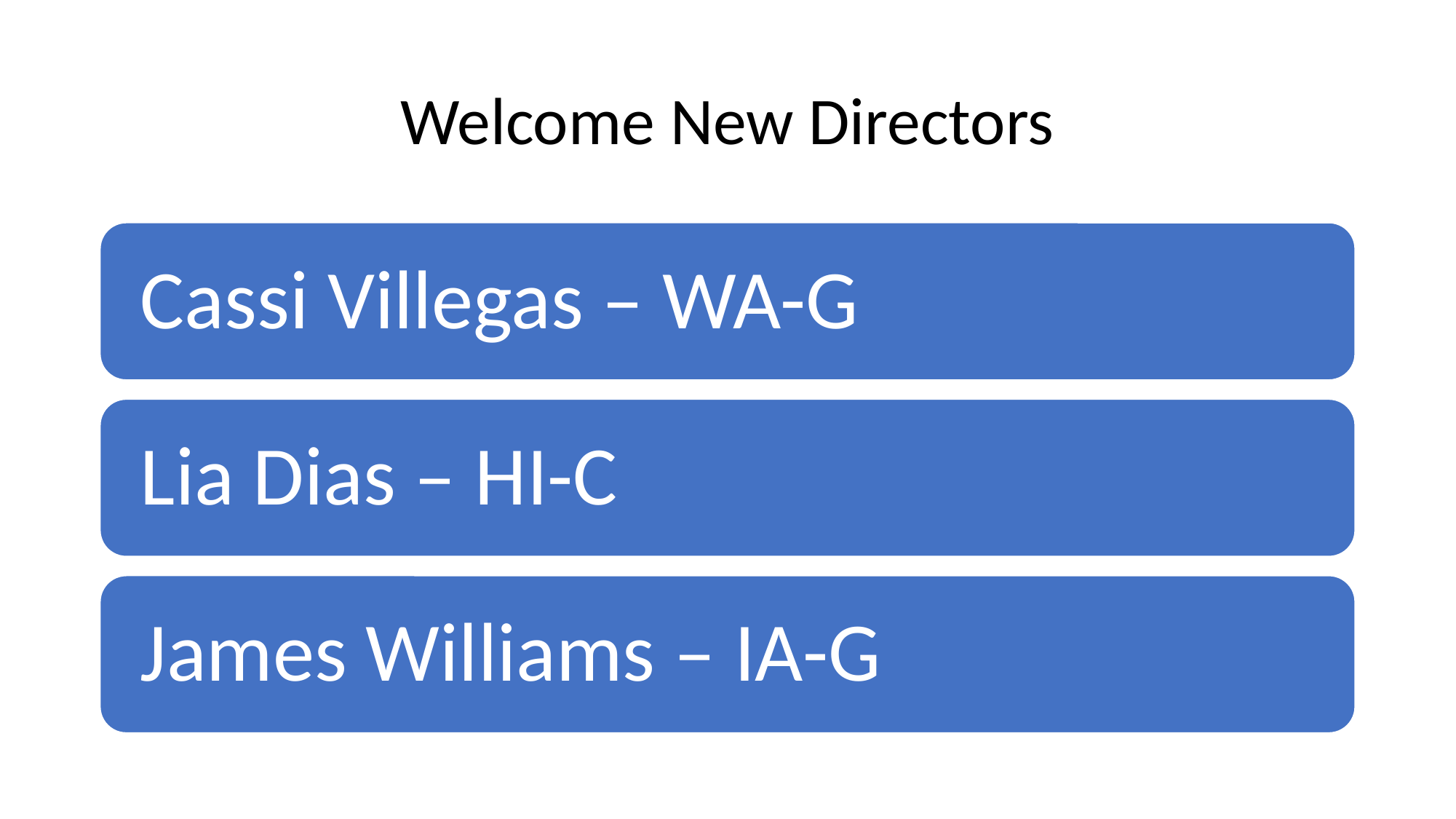

# Welcome New Directors
Cassi Villegas – WA-G
Lia Dias – HI-C
James Williams – IA-G